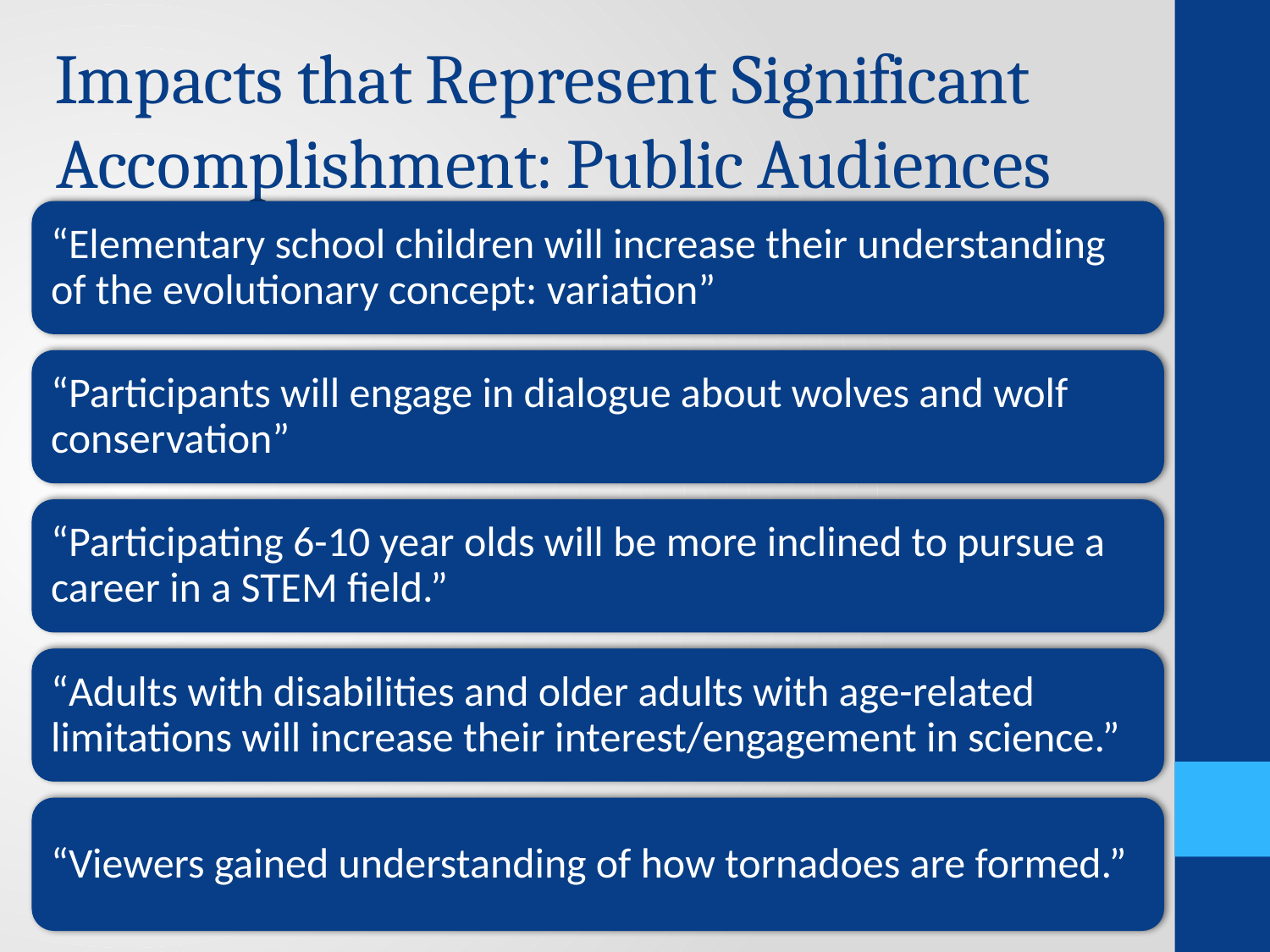

# Impacts that Represent Significant Accomplishment: Public Audiences
“Elementary school children will increase their understanding of the evolutionary concept: variation”
“Participants will engage in dialogue about wolves and wolf conservation”
“Participating 6-10 year olds will be more inclined to pursue a career in a STEM field.”
“Adults with disabilities and older adults with age-related limitations will increase their interest/engagement in science.”
“Viewers gained understanding of how tornadoes are formed.”